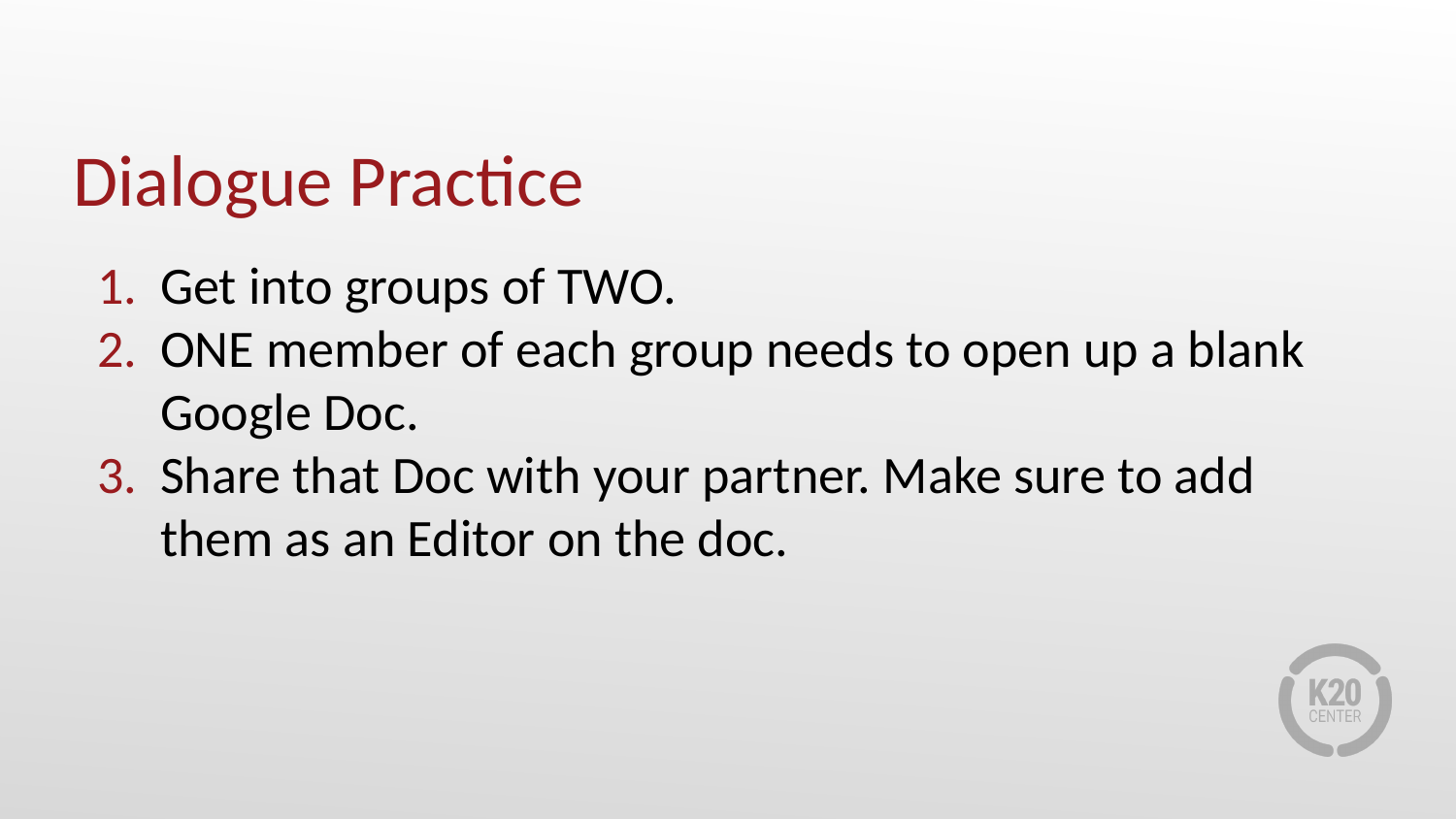

# Dialogue Practice
Get into groups of TWO.
ONE member of each group needs to open up a blank Google Doc.
Share that Doc with your partner. Make sure to add them as an Editor on the doc.